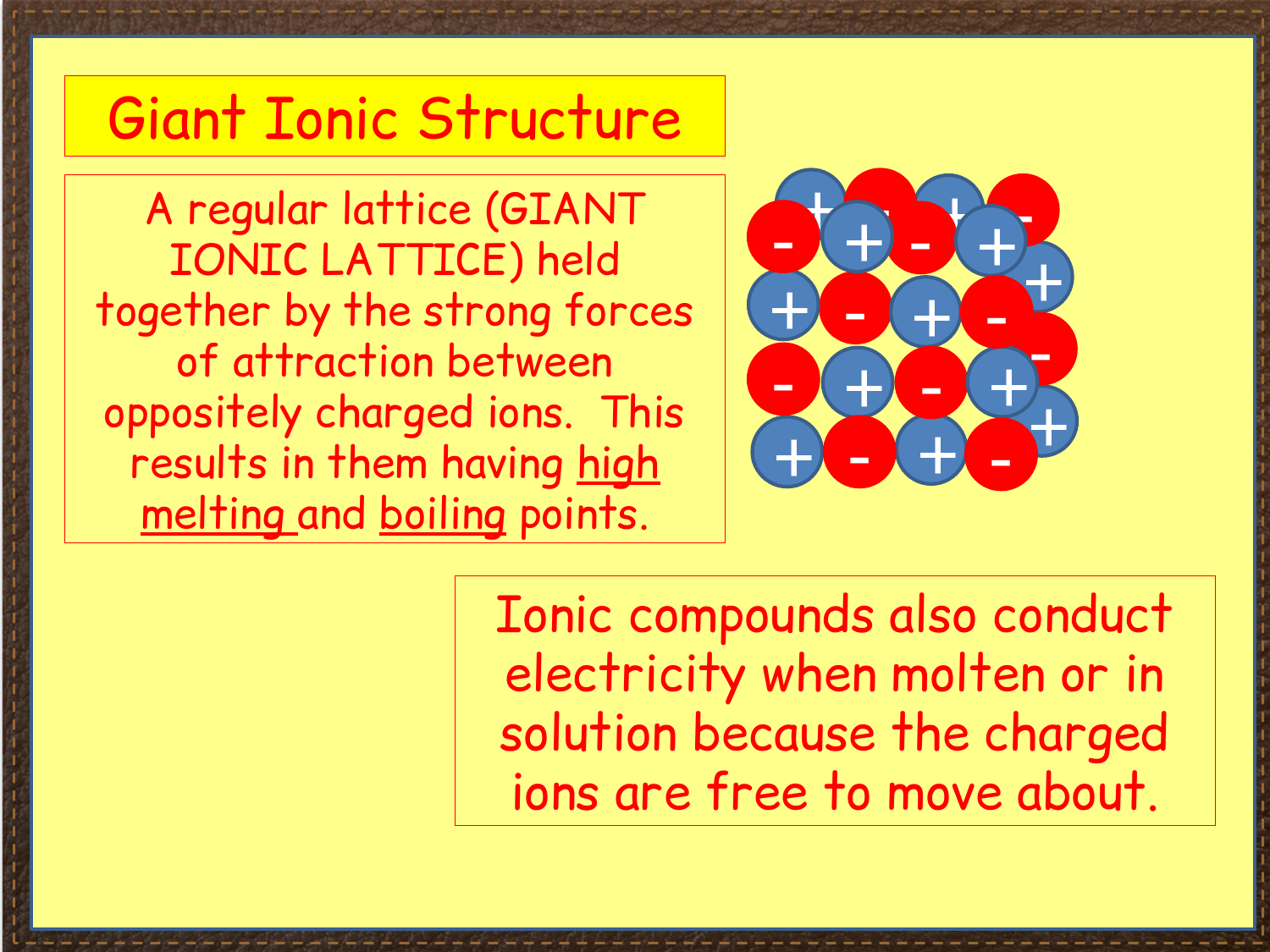

#
Giant Ionic Structures
Giant Ionic Structure
+
-
A regular lattice (GIANT IONIC LATTICE) held together by the strong forces of attraction between oppositely charged ions.  This results in them having high melting and boiling points.
+
-
-
+
-
+
+
+
-
+
-
-
-
+
+
-
+
+
+
-
-
Ionic compounds also conduct electricity when molten or in solution because the charged ions are free to move about.